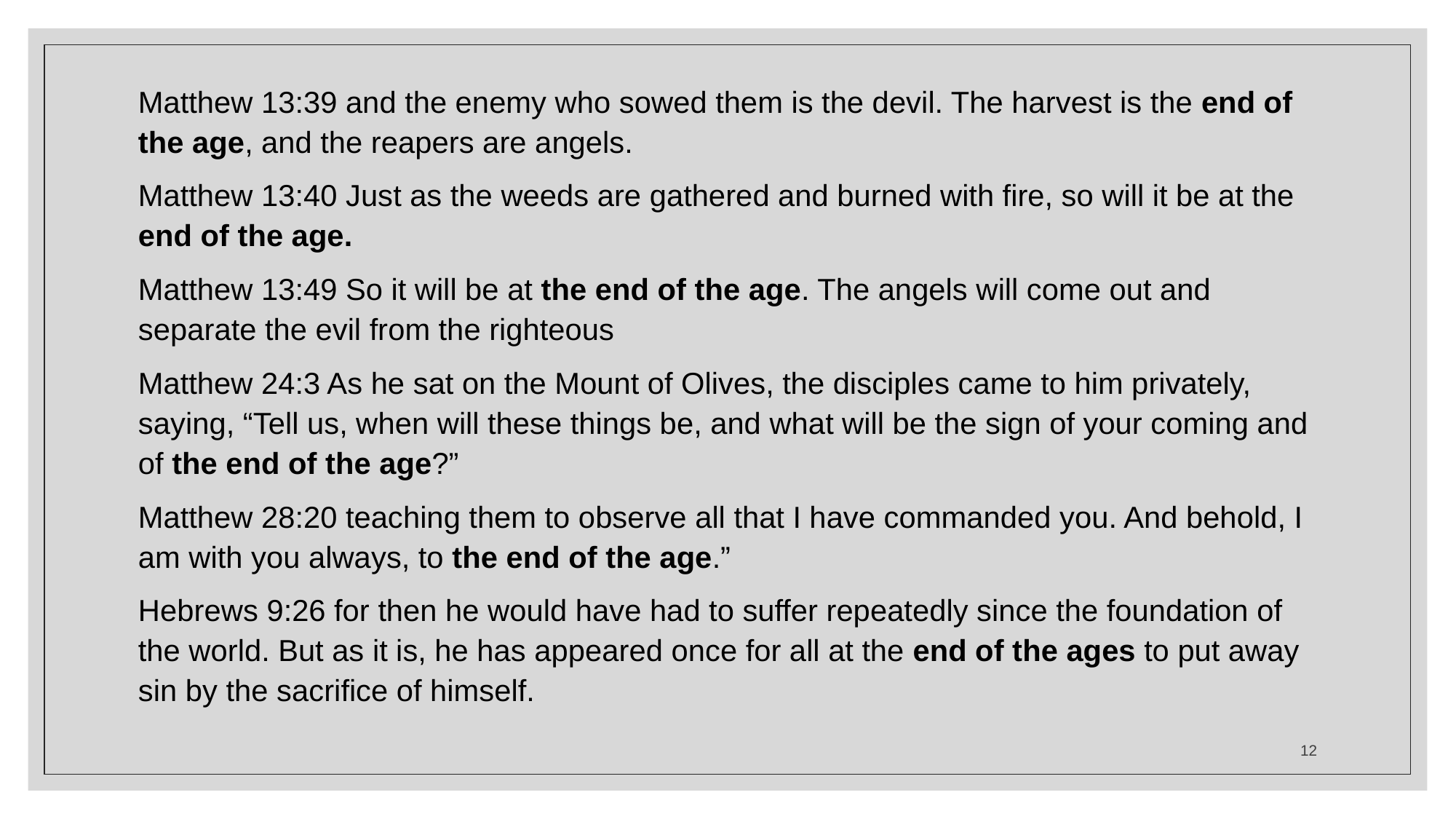

Matthew 13:39 and the enemy who sowed them is the devil. The harvest is the end of the age, and the reapers are angels.
Matthew 13:40 Just as the weeds are gathered and burned with fire, so will it be at the end of the age.
Matthew 13:49 So it will be at the end of the age. The angels will come out and separate the evil from the righteous
Matthew 24:3 As he sat on the Mount of Olives, the disciples came to him privately, saying, “Tell us, when will these things be, and what will be the sign of your coming and of the end of the age?”
Matthew 28:20 teaching them to observe all that I have commanded you. And behold, I am with you always, to the end of the age.”
Hebrews 9:26 for then he would have had to suffer repeatedly since the foundation of the world. But as it is, he has appeared once for all at the end of the ages to put away sin by the sacrifice of himself.

12